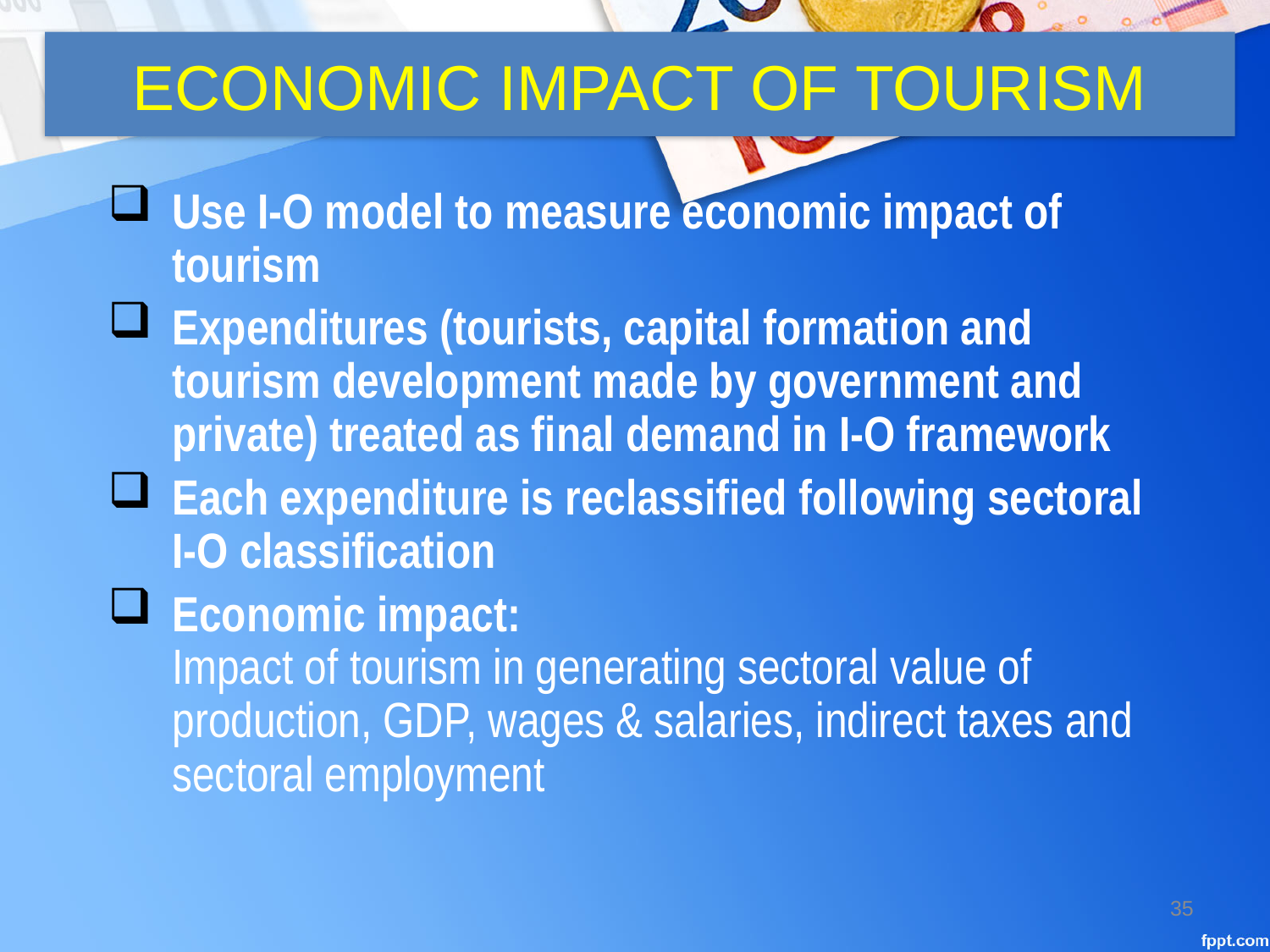

ECONOMIC IMPACT OF TOURISM
Use I-O model to measure economic impact of tourism
Expenditures (tourists, capital formation and tourism development made by government and private) treated as final demand in I-O framework
Each expenditure is reclassified following sectoral I-O classification
Economic impact:
Impact of tourism in generating sectoral value of production, GDP, wages & salaries, indirect taxes and sectoral employment
35